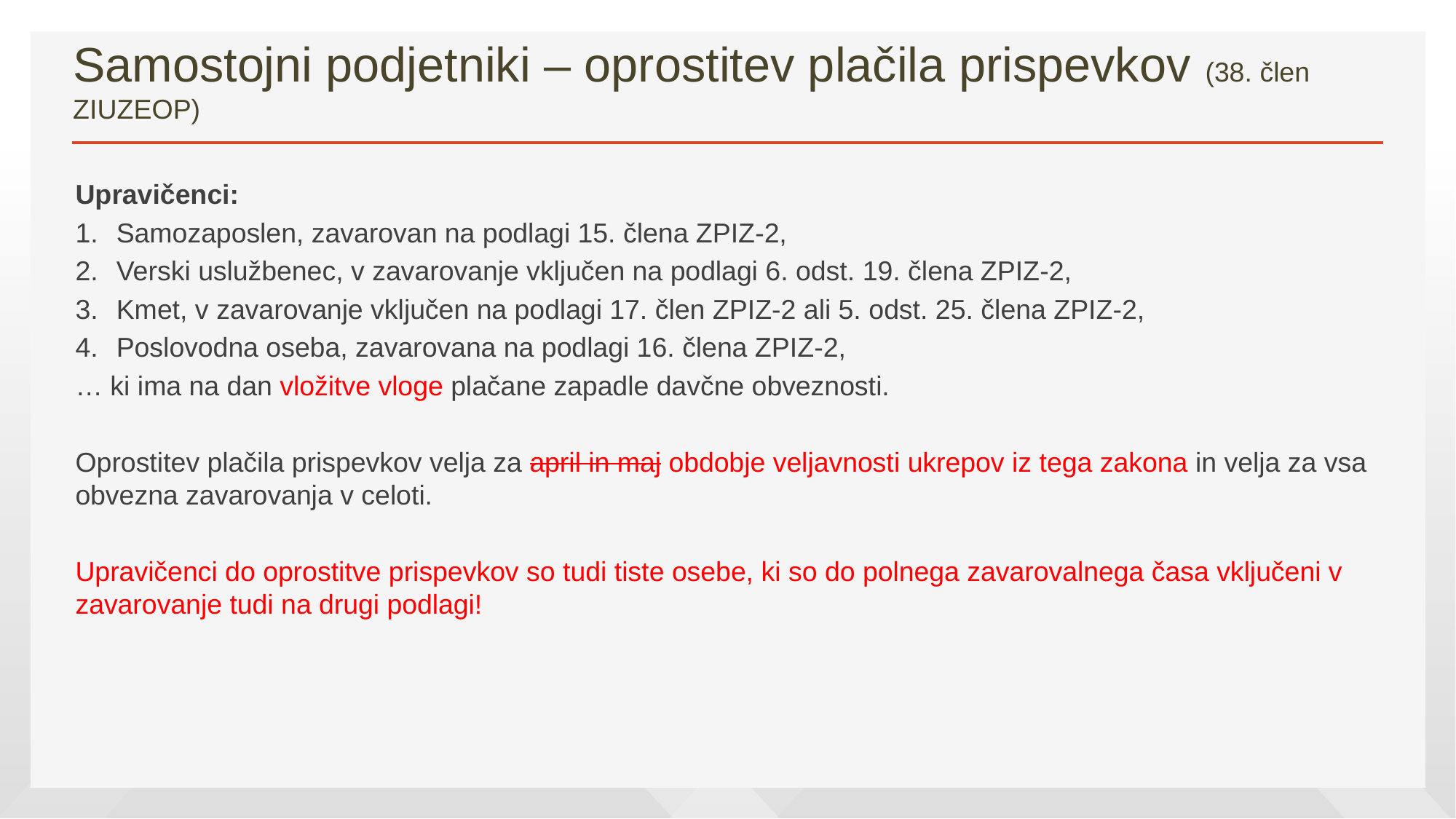

# Samostojni podjetniki – oprostitev plačila prispevkov (38. člen ZIUZEOP)
Upravičenci:
Samozaposlen, zavarovan na podlagi 15. člena ZPIZ-2,
Verski uslužbenec, v zavarovanje vključen na podlagi 6. odst. 19. člena ZPIZ-2,
Kmet, v zavarovanje vključen na podlagi 17. člen ZPIZ-2 ali 5. odst. 25. člena ZPIZ-2,
Poslovodna oseba, zavarovana na podlagi 16. člena ZPIZ-2,
… ki ima na dan vložitve vloge plačane zapadle davčne obveznosti.

Oprostitev plačila prispevkov velja za april in maj obdobje veljavnosti ukrepov iz tega zakona in velja za vsa obvezna zavarovanja v celoti.

Upravičenci do oprostitve prispevkov so tudi tiste osebe, ki so do polnega zavarovalnega časa vključeni v zavarovanje tudi na drugi podlagi!